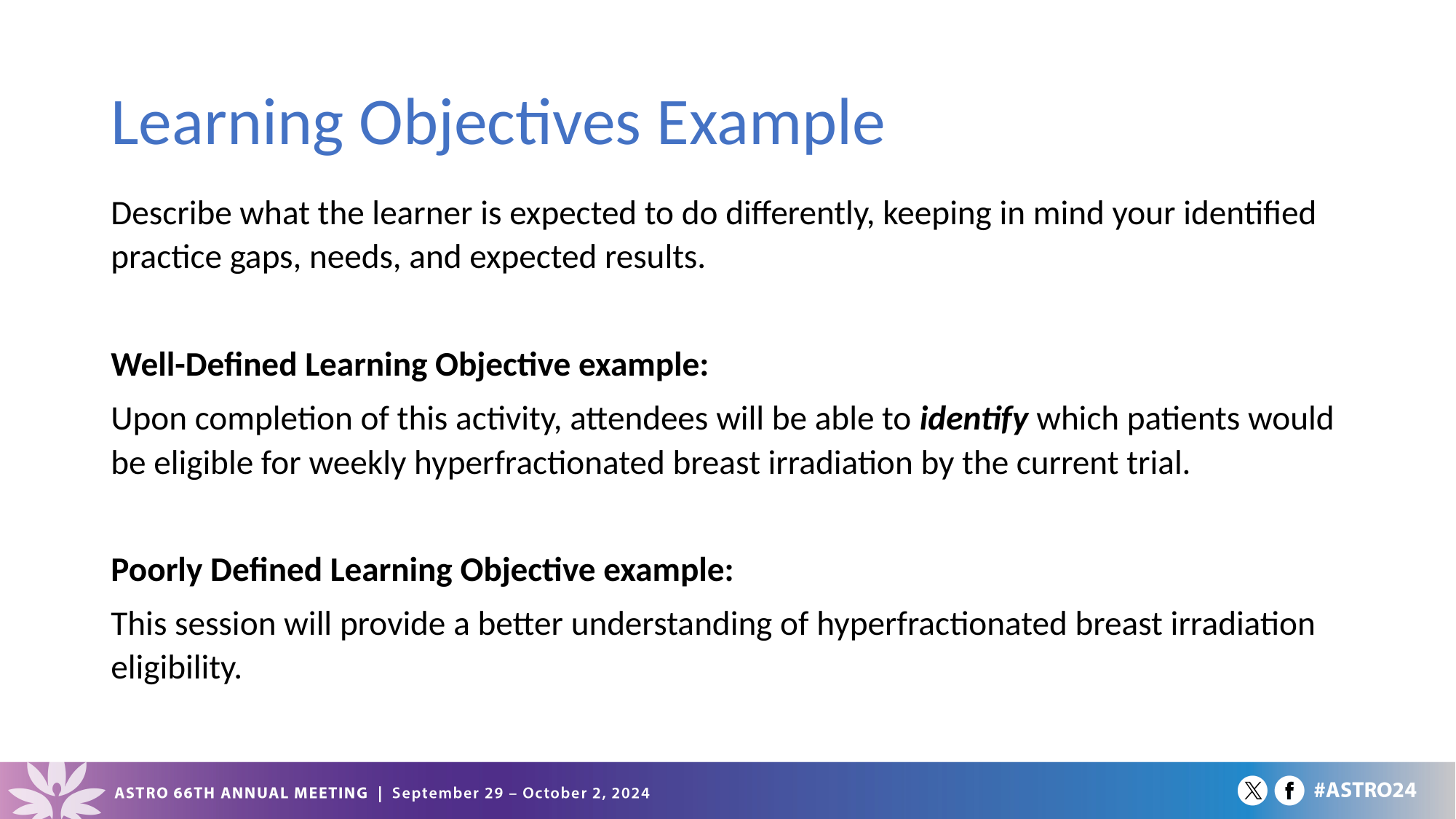

# Learning Objectives Example
Describe what the learner is expected to do differently, keeping in mind your identified practice gaps, needs, and expected results.

Well-Defined Learning Objective example:
Upon completion of this activity, attendees will be able to identify which patients would be eligible for weekly hyperfractionated breast irradiation by the current trial.

Poorly Defined Learning Objective example:
This session will provide a better understanding of hyperfractionated breast irradiation eligibility.